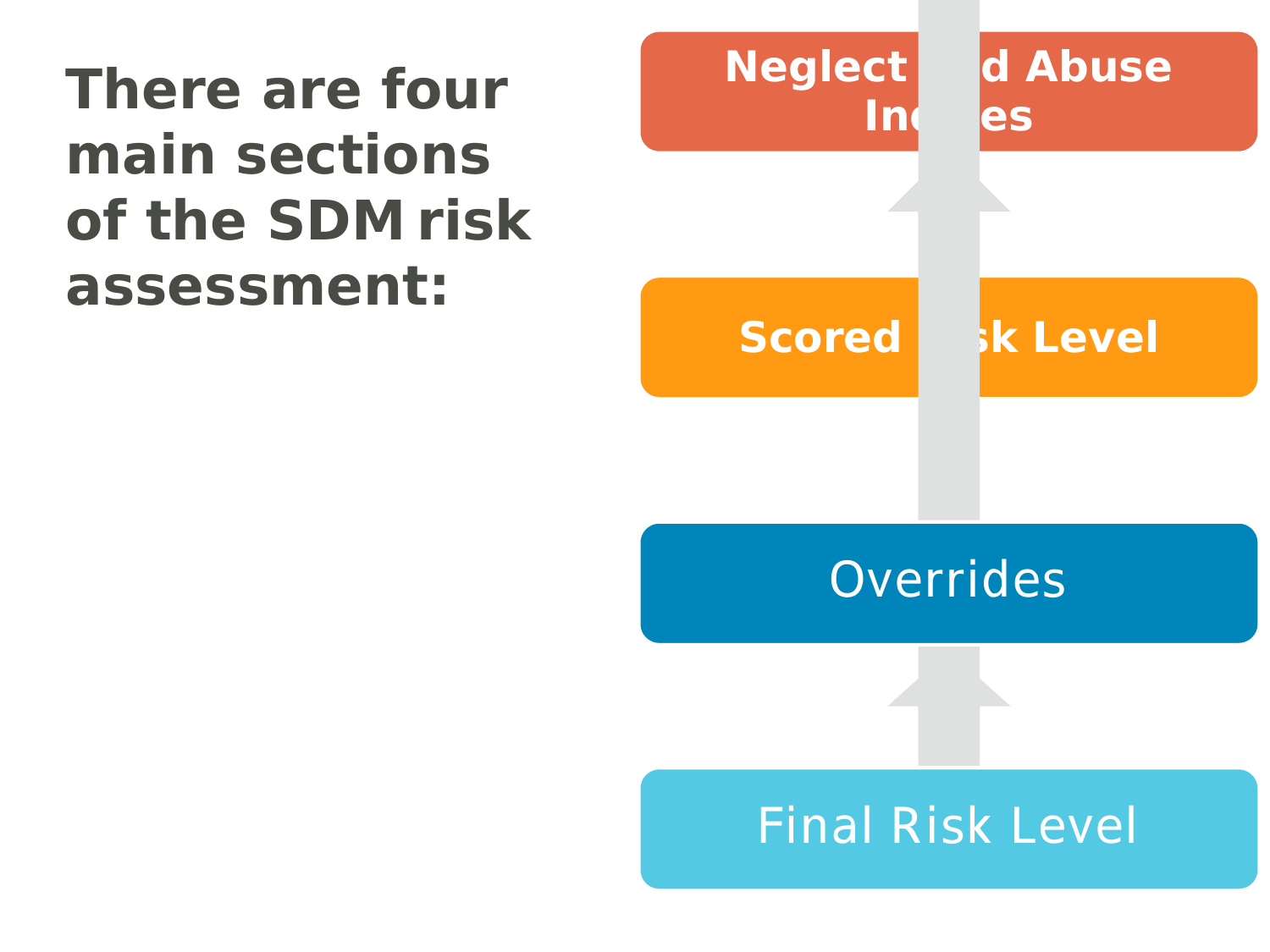

Neglect and Abuse Indices
Scored Risk Level
Overrides
Final Risk Level
There are four main sections of the SDM risk assessment: